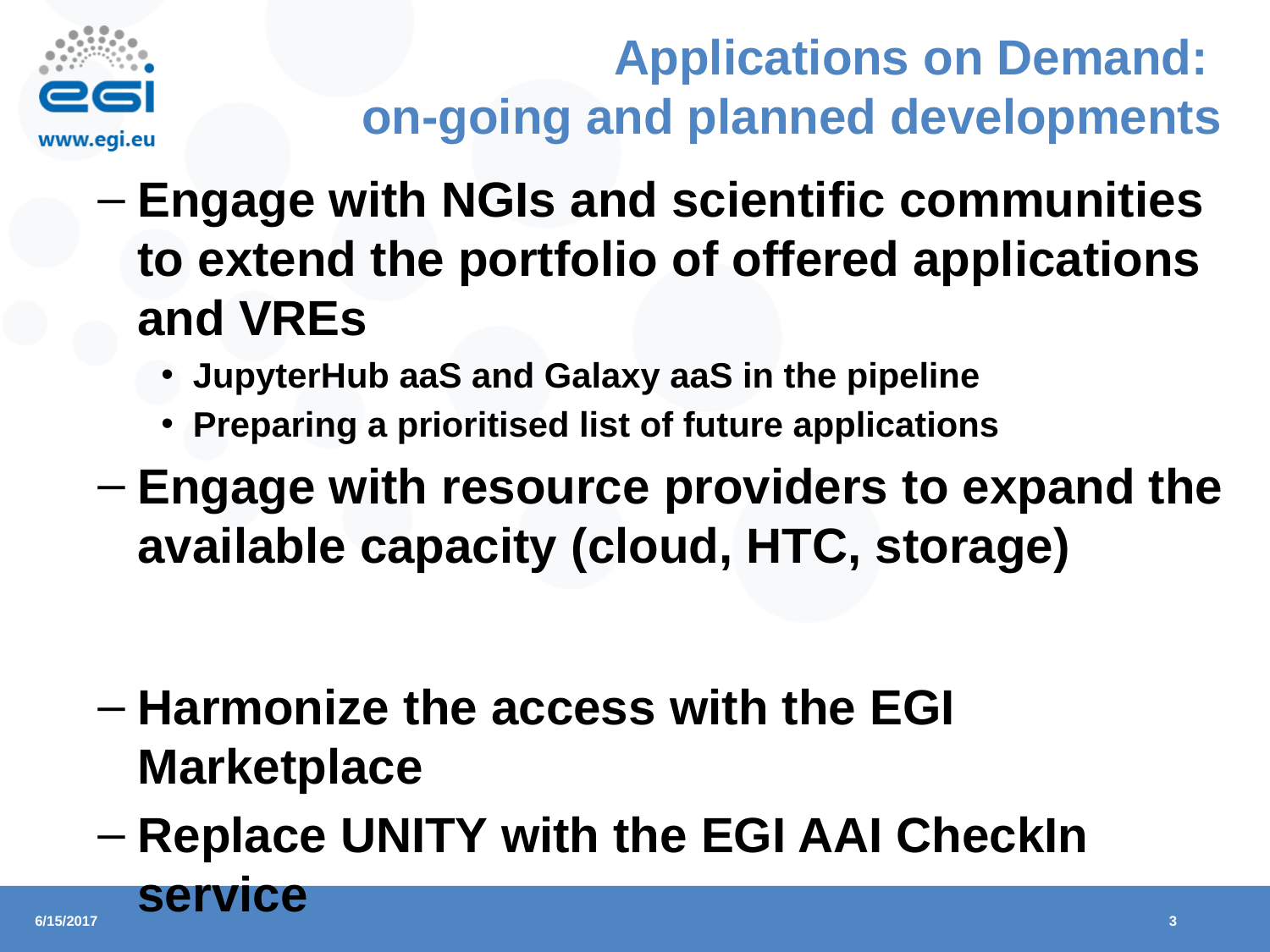

# Applications on Demand: on-going and planned developments
Engage with NGIs and scientific communities to extend the portfolio of offered applications and VREs
JupyterHub aaS and Galaxy aaS in the pipeline
Preparing a prioritised list of future applications
Engage with resource providers to expand the available capacity (cloud, HTC, storage)

Harmonize the access with the EGI Marketplace
Replace UNITY with the EGI AAI CheckIn service